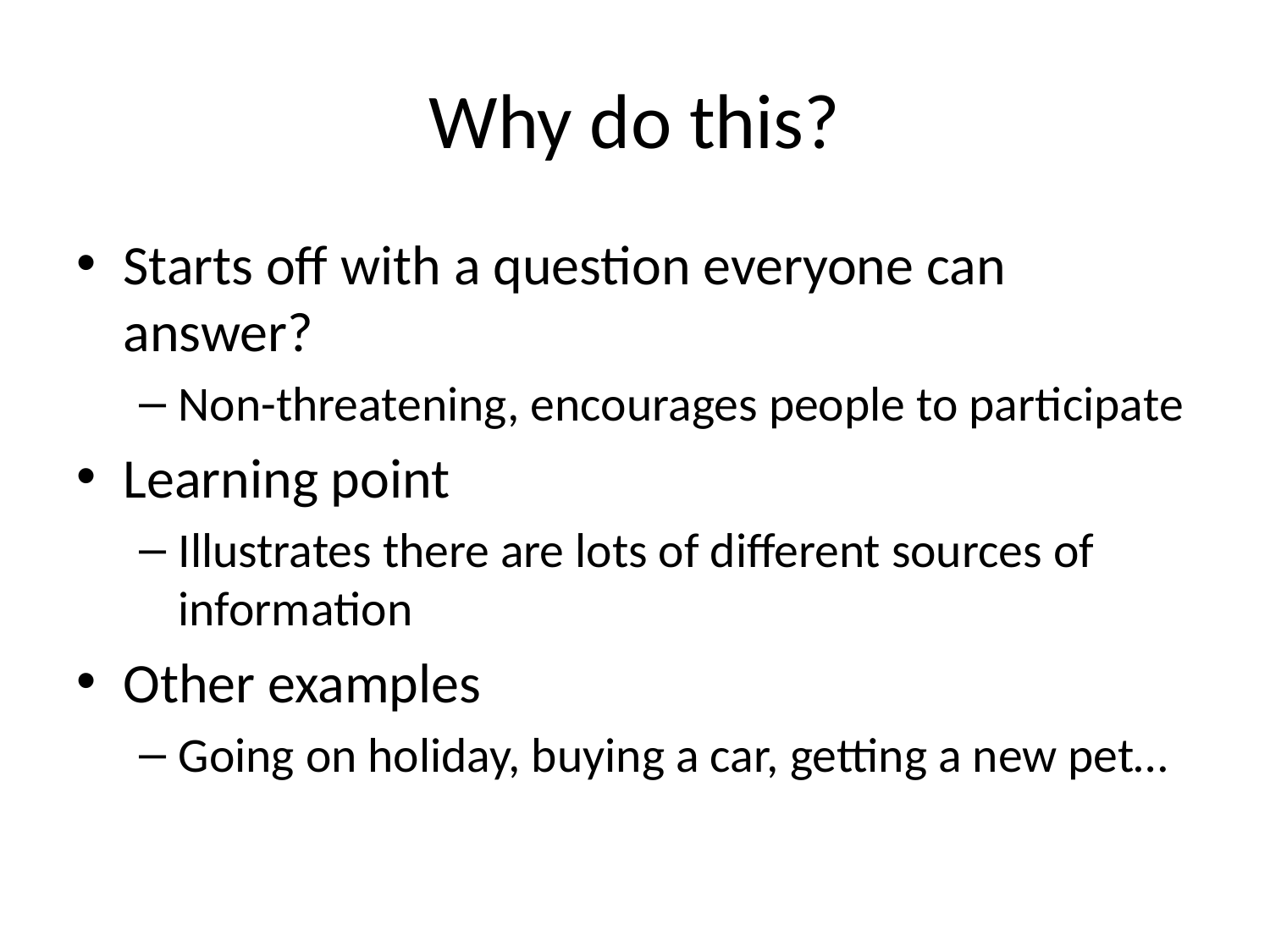

# Why do this?
Starts off with a question everyone can answer?
Non-threatening, encourages people to participate
Learning point
Illustrates there are lots of different sources of information
Other examples
Going on holiday, buying a car, getting a new pet…